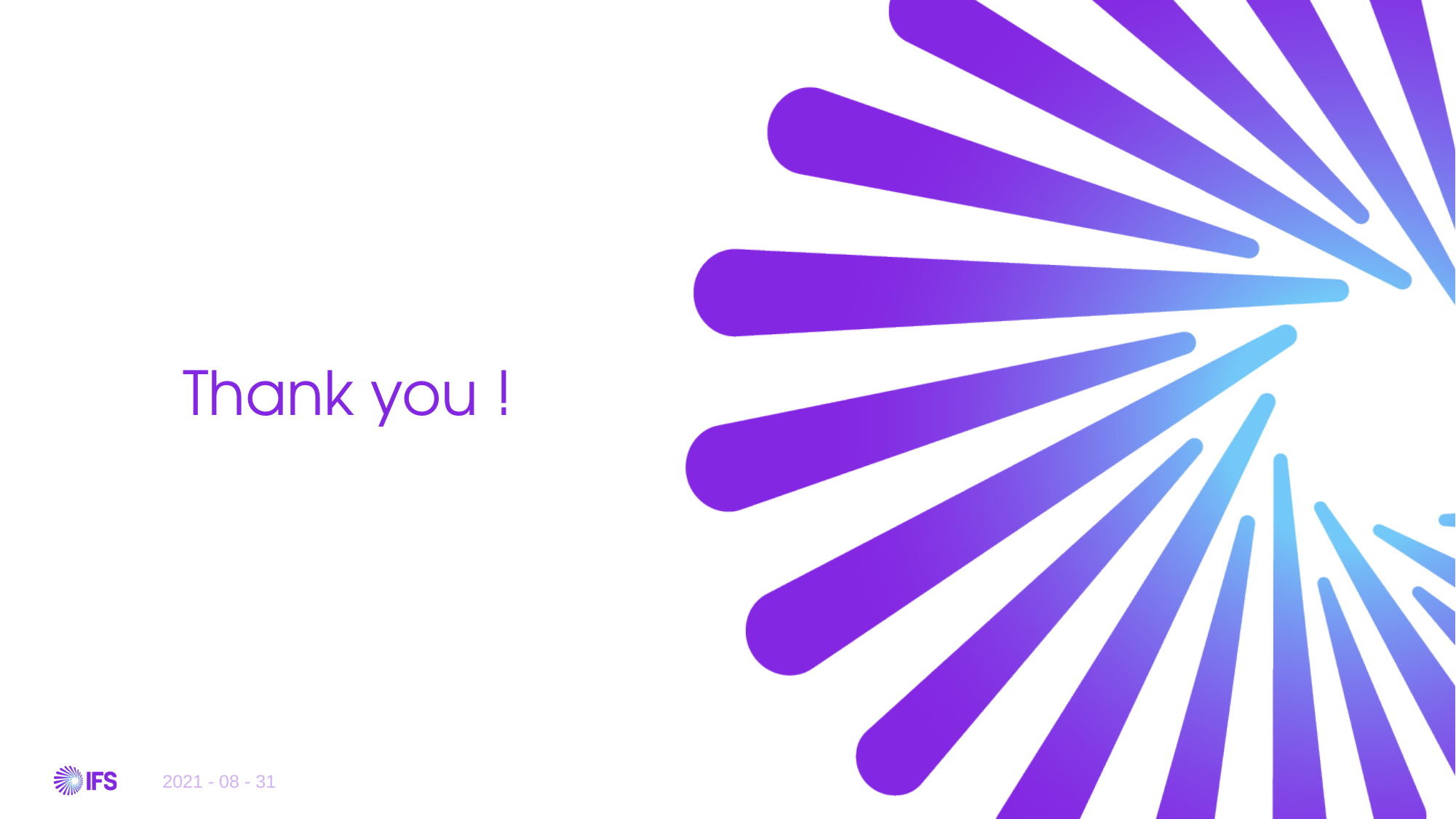

Thank you !
2021 - 08 - 31